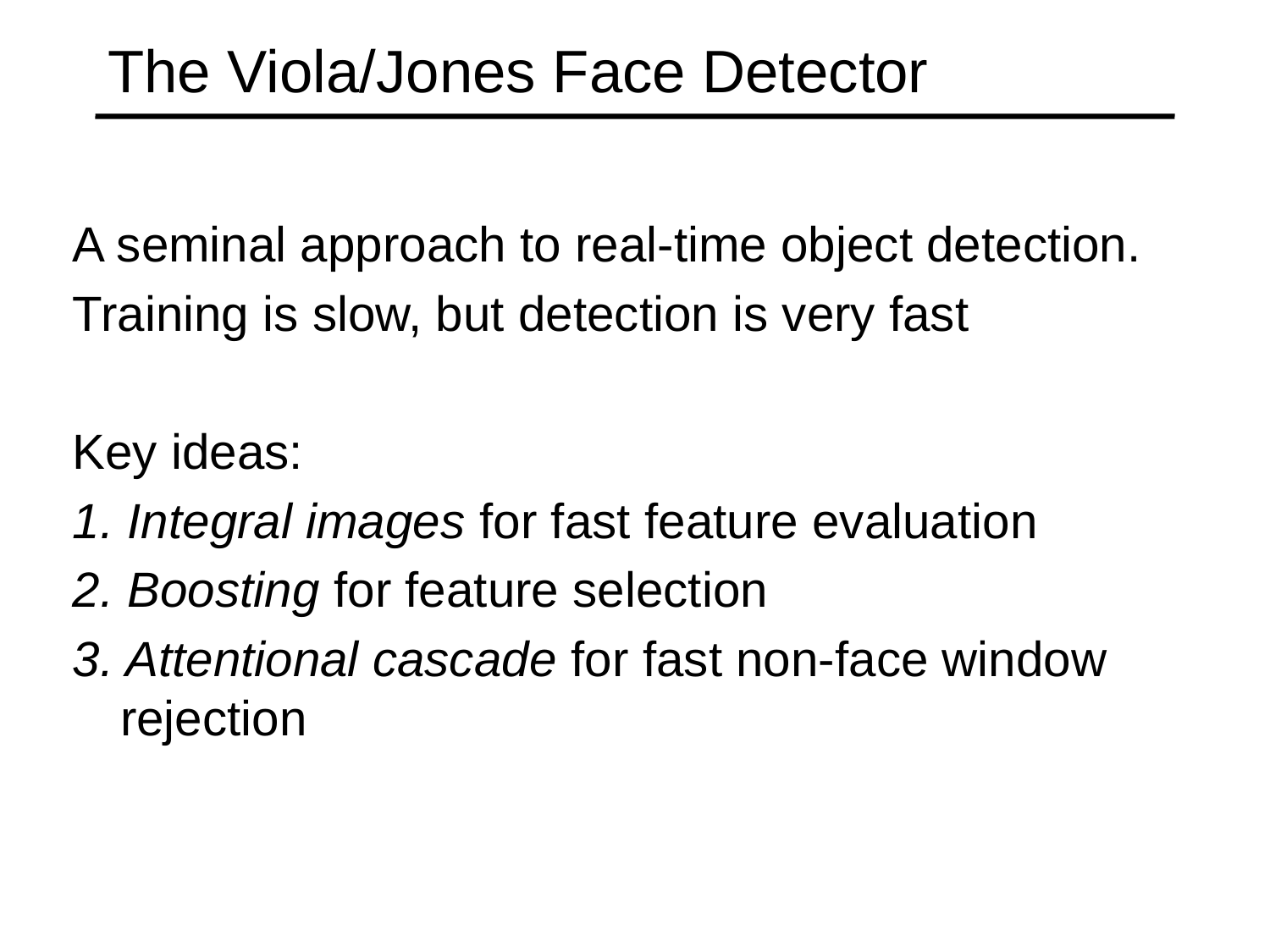

# The Viola/Jones Face Detector
A seminal approach to real-time object detection.
Training is slow, but detection is very fast

Key ideas:
1. Integral images for fast feature evaluation
2. Boosting for feature selection
3. Attentional cascade for fast non-face window rejection